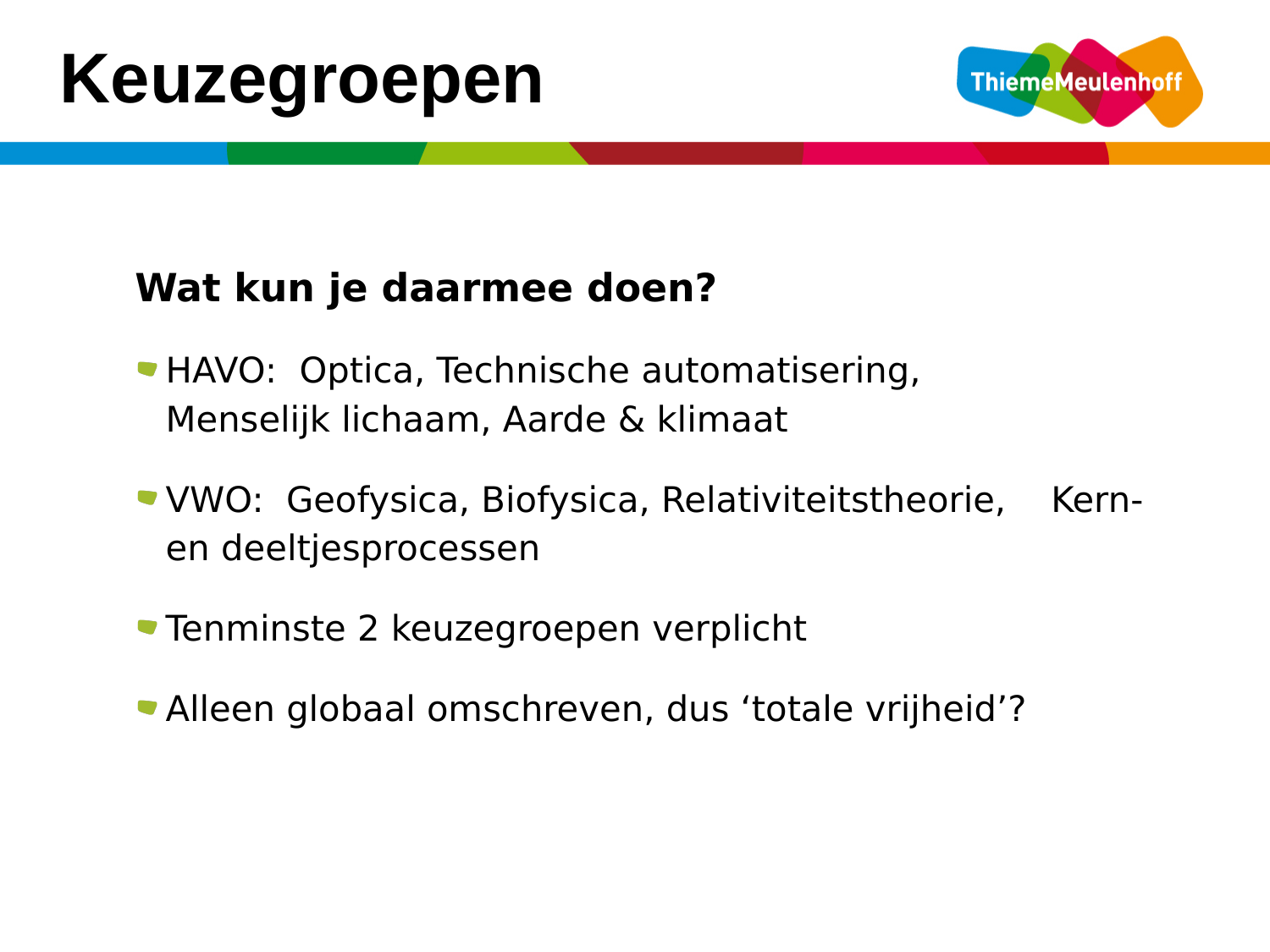

Keuzegroepen

Wat kun je daarmee doen?
HAVO:  Optica, Technische automatisering,       Menselijk lichaam, Aarde & klimaat
VWO:  Geofysica, Biofysica, Relativiteitstheorie,    Kern- en deeltjesprocessen
Tenminste 2 keuzegroepen verplicht
Alleen globaal omschreven, dus ‘totale vrijheid’?